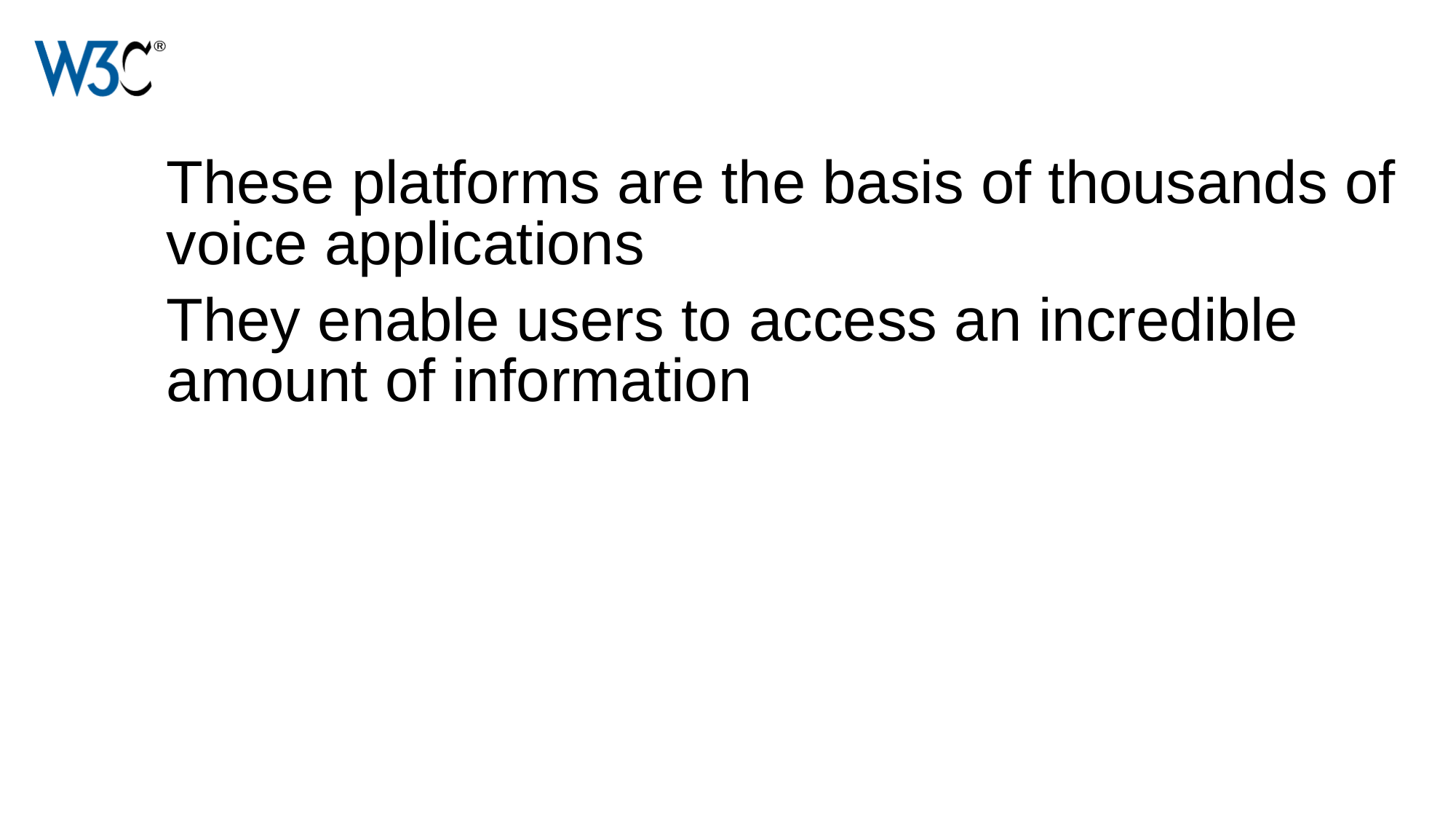

These platforms are the basis of thousands of voice applications
They enable users to access an incredible amount of information